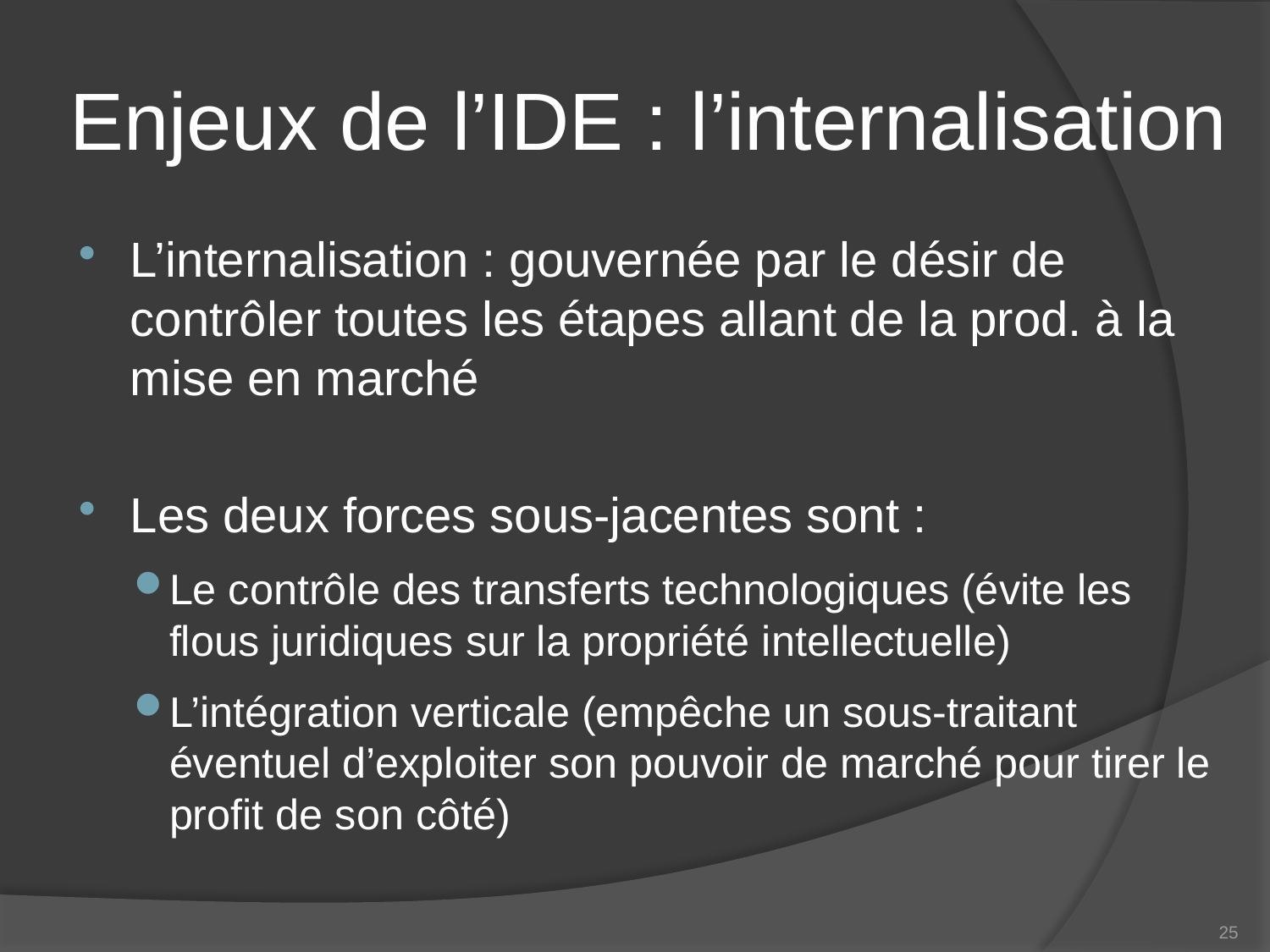

# Enjeux de l’IDE : l’internalisation
L’internalisation : gouvernée par le désir de contrôler toutes les étapes allant de la prod. à la mise en marché

Les deux forces sous-jacentes sont :
Le contrôle des transferts technologiques (évite les flous juridiques sur la propriété intellectuelle)
L’intégration verticale (empêche un sous-traitant éventuel d’exploiter son pouvoir de marché pour tirer le profit de son côté)

25